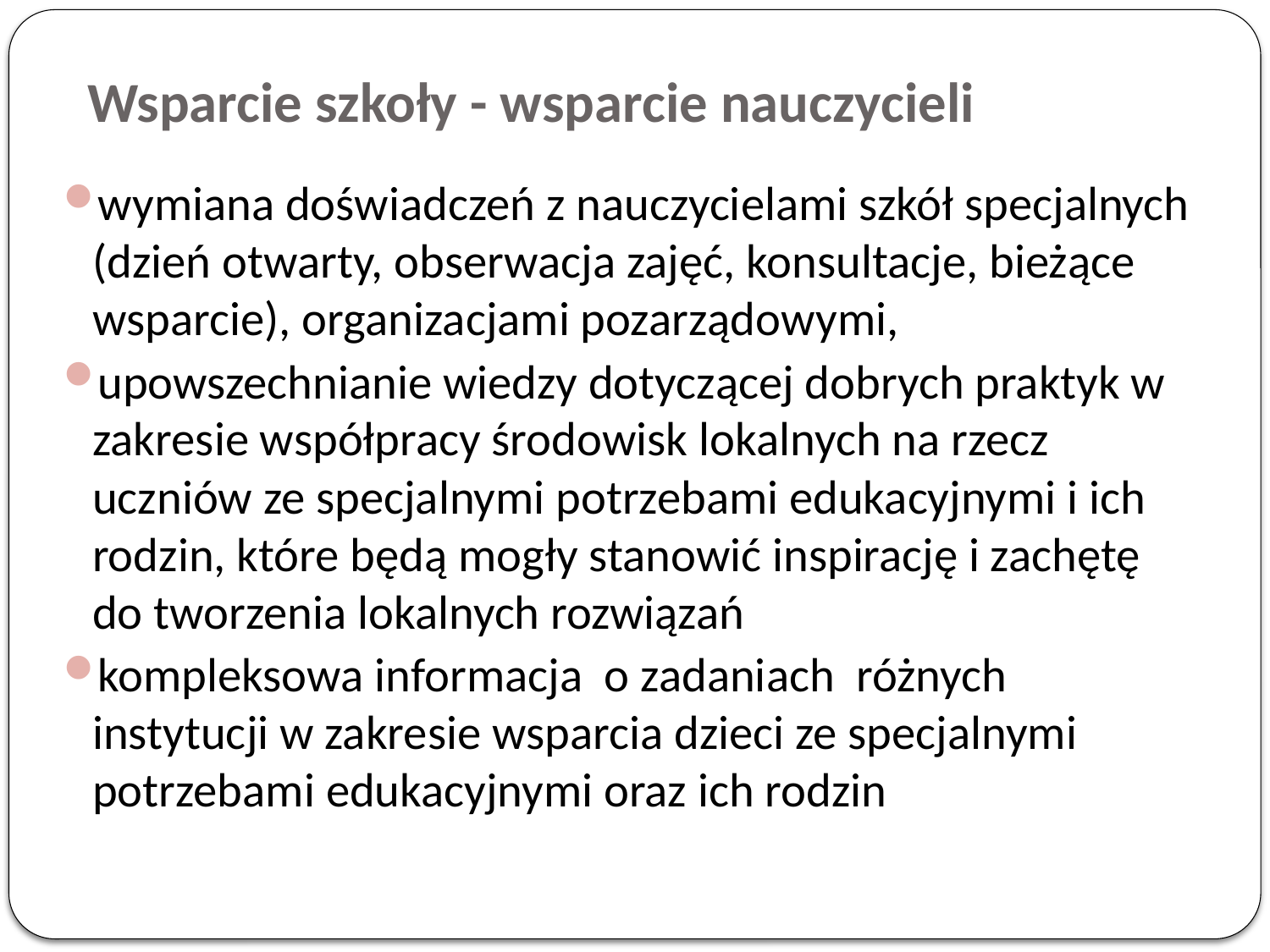

# Wsparcie szkoły - wsparcie nauczycieli
wymiana doświadczeń z nauczycielami szkół specjalnych (dzień otwarty, obserwacja zajęć, konsultacje, bieżące wsparcie), organizacjami pozarządowymi,
upowszechnianie wiedzy dotyczącej dobrych praktyk w zakresie współpracy środowisk lokalnych na rzecz uczniów ze specjalnymi potrzebami edukacyjnymi i ich rodzin, które będą mogły stanowić inspirację i zachętę do tworzenia lokalnych rozwiązań
kompleksowa informacja  o zadaniach  różnych instytucji w zakresie wsparcia dzieci ze specjalnymi potrzebami edukacyjnymi oraz ich rodzin